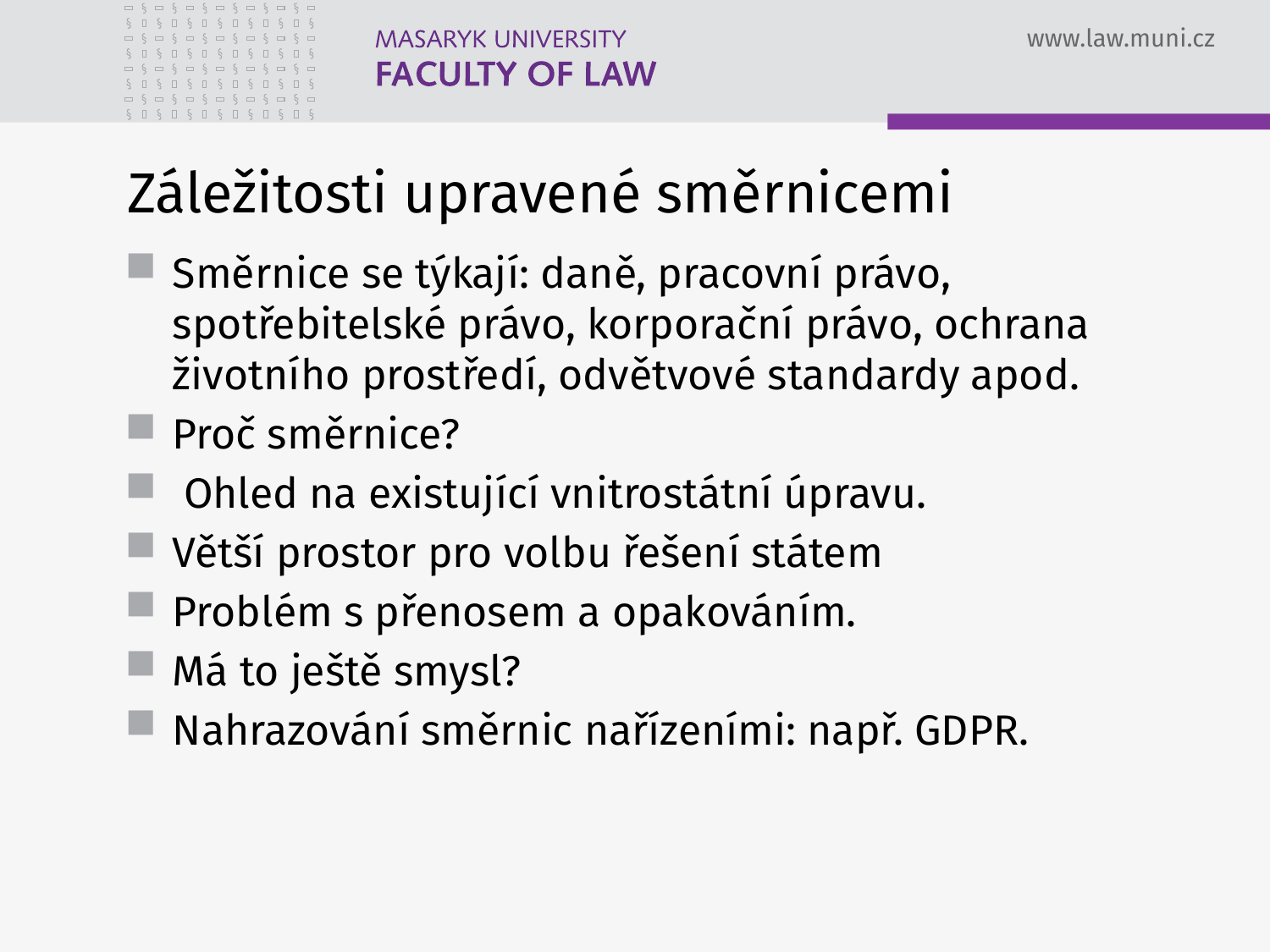

# Záležitosti upravené směrnicemi
Směrnice se týkají: daně, pracovní právo, spotřebitelské právo, korporační právo, ochrana životního prostředí, odvětvové standardy apod.
Proč směrnice?
 Ohled na existující vnitrostátní úpravu.
Větší prostor pro volbu řešení státem
Problém s přenosem a opakováním.
Má to ještě smysl?
Nahrazování směrnic nařízeními: např. GDPR.